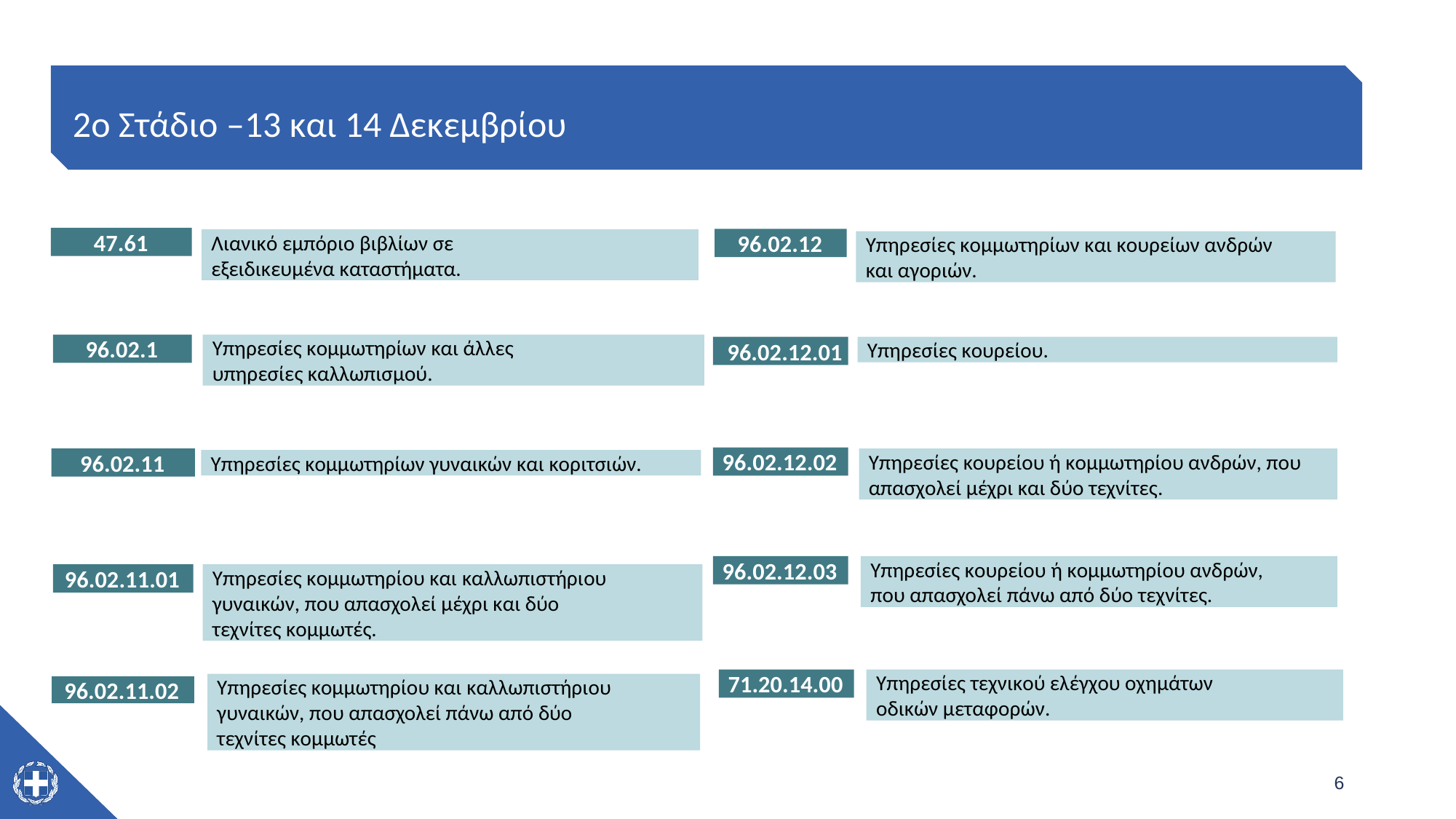

# 2o Στάδιο –13 και 14 Δεκεμβρίου
47.61
96.02.12
Λιανικό εμπόριο βιβλίων σε εξειδικευμένα καταστήματα.
Υπηρεσίες κομμωτηρίων και κουρείων ανδρών και αγοριών.
96.02.1
Υπηρεσίες κομμωτηρίων και άλλες υπηρεσίες καλλωπισμού.
Υπηρεσίες κουρείου.
96.02.12.01
96.02.12.02
96.02.11
Υπηρεσίες κουρείου ή κομμωτηρίου ανδρών, που
απασχολεί μέχρι και δύο τεχνίτες.
Υπηρεσίες κομμωτηρίων γυναικών και κοριτσιών.
96.02.12.03
Υπηρεσίες κουρείου ή κομμωτηρίου ανδρών, που απασχολεί πάνω από δύο τεχνίτες.
96.02.11.01
Υπηρεσίες κομμωτηρίου και καλλωπιστήριου γυναικών, που απασχολεί μέχρι και δύο τεχνίτες κομμωτές.
71.20.14.00
Υπηρεσίες τεχνικού ελέγχου οχημάτων οδικών μεταφορών.
Υπηρεσίες κομμωτηρίου και καλλωπιστήριου γυναικών, που απασχολεί πάνω από δύο τεχνίτες κομμωτές
96.02.11.02
6